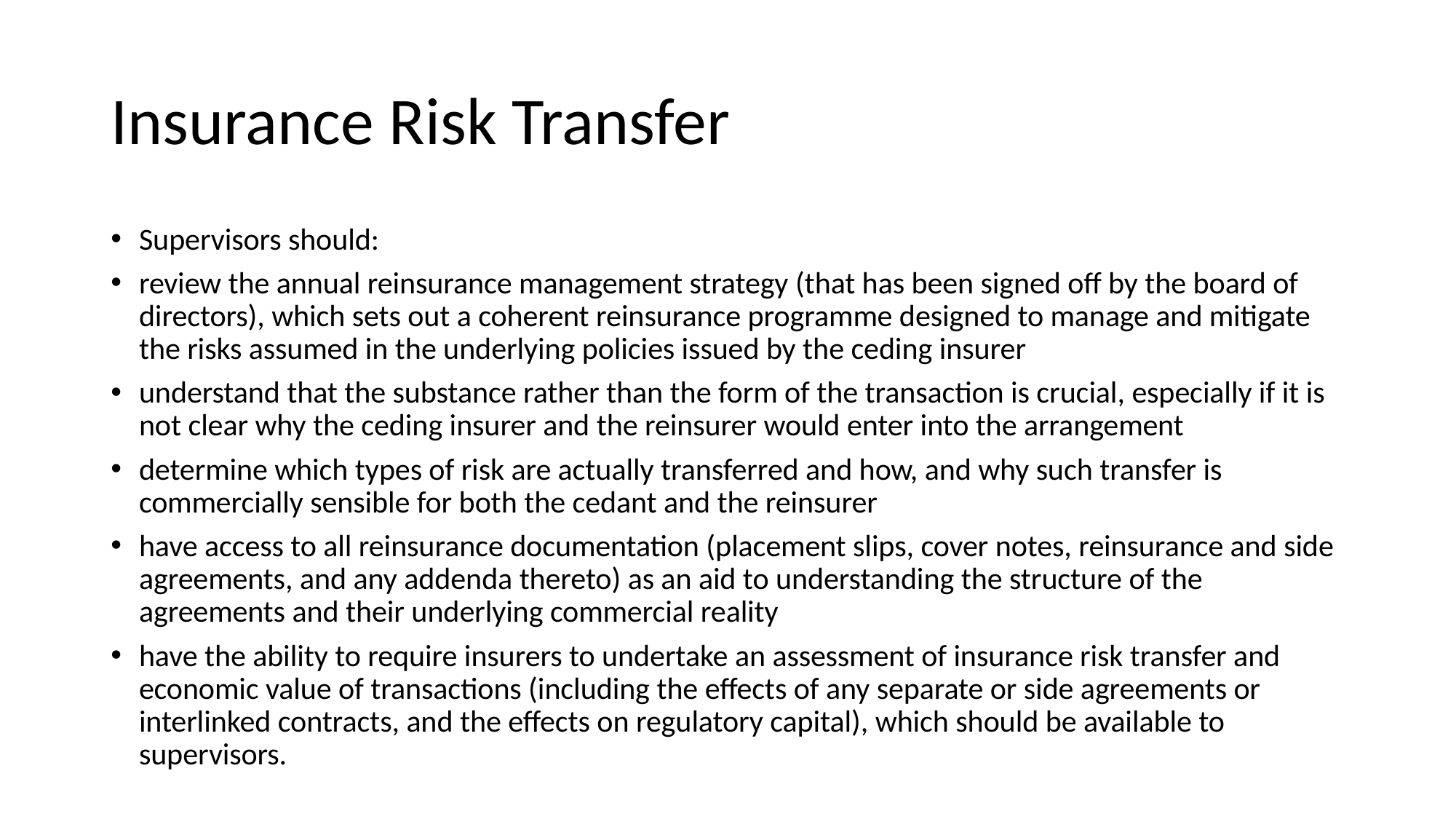

# Insurance Risk Transfer
Supervisors should:
review the annual reinsurance management strategy (that has been signed off by the board of directors), which sets out a coherent reinsurance programme designed to manage and mitigate the risks assumed in the underlying policies issued by the ceding insurer
understand that the substance rather than the form of the transaction is crucial, especially if it is not clear why the ceding insurer and the reinsurer would enter into the arrangement
determine which types of risk are actually transferred and how, and why such transfer is commercially sensible for both the cedant and the reinsurer
have access to all reinsurance documentation (placement slips, cover notes, reinsurance and side agreements, and any addenda thereto) as an aid to understanding the structure of the agreements and their underlying commercial reality
have the ability to require insurers to undertake an assessment of insurance risk transfer and economic value of transactions (including the effects of any separate or side agreements or interlinked contracts, and the effects on regulatory capital), which should be available to supervisors.